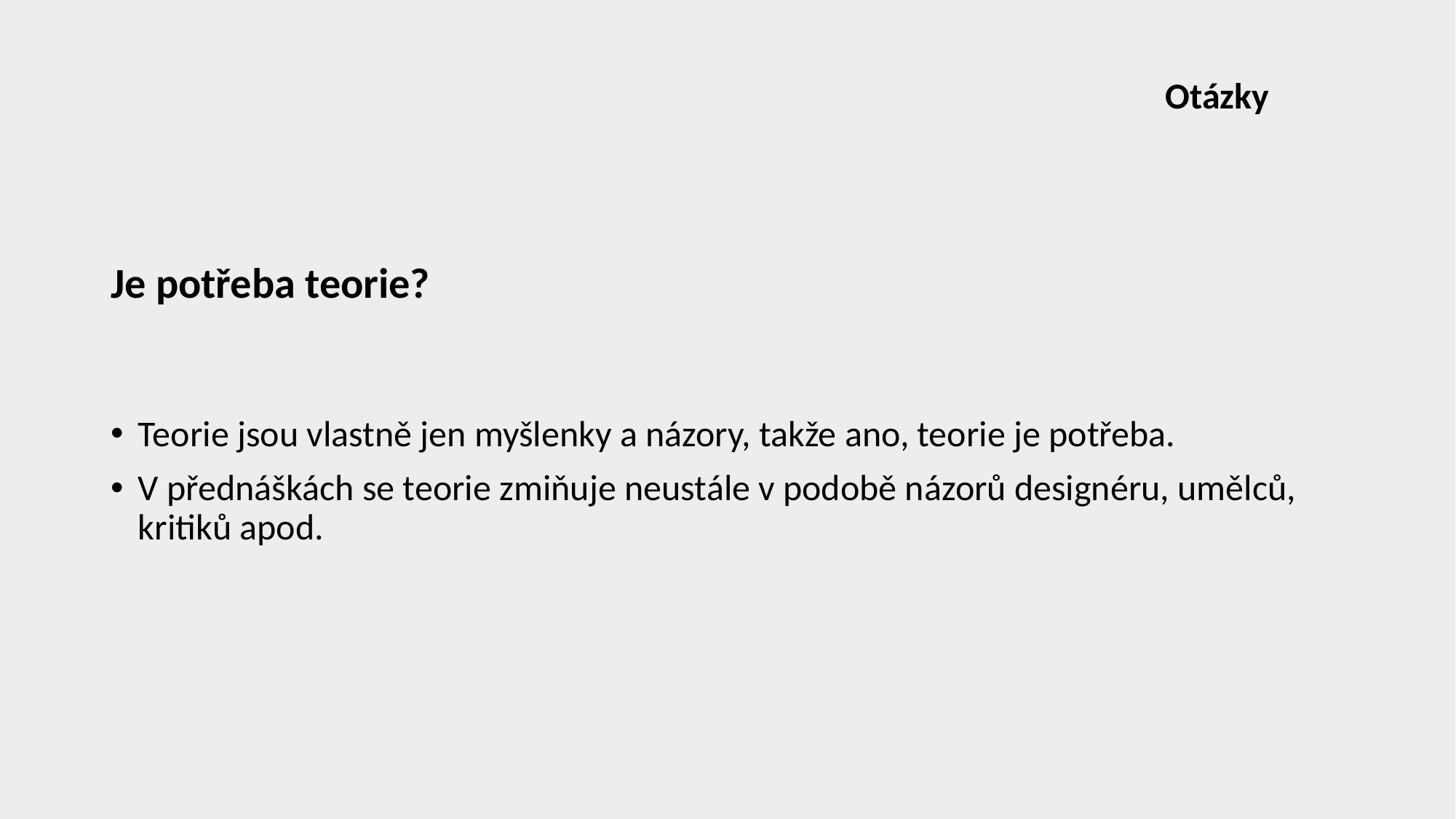

Otázky
# Je potřeba teorie?
Teorie jsou vlastně jen myšlenky a názory, takže ano, teorie je potřeba.
V přednáškách se teorie zmiňuje neustále v podobě názorů designéru, umělců, kritiků apod.